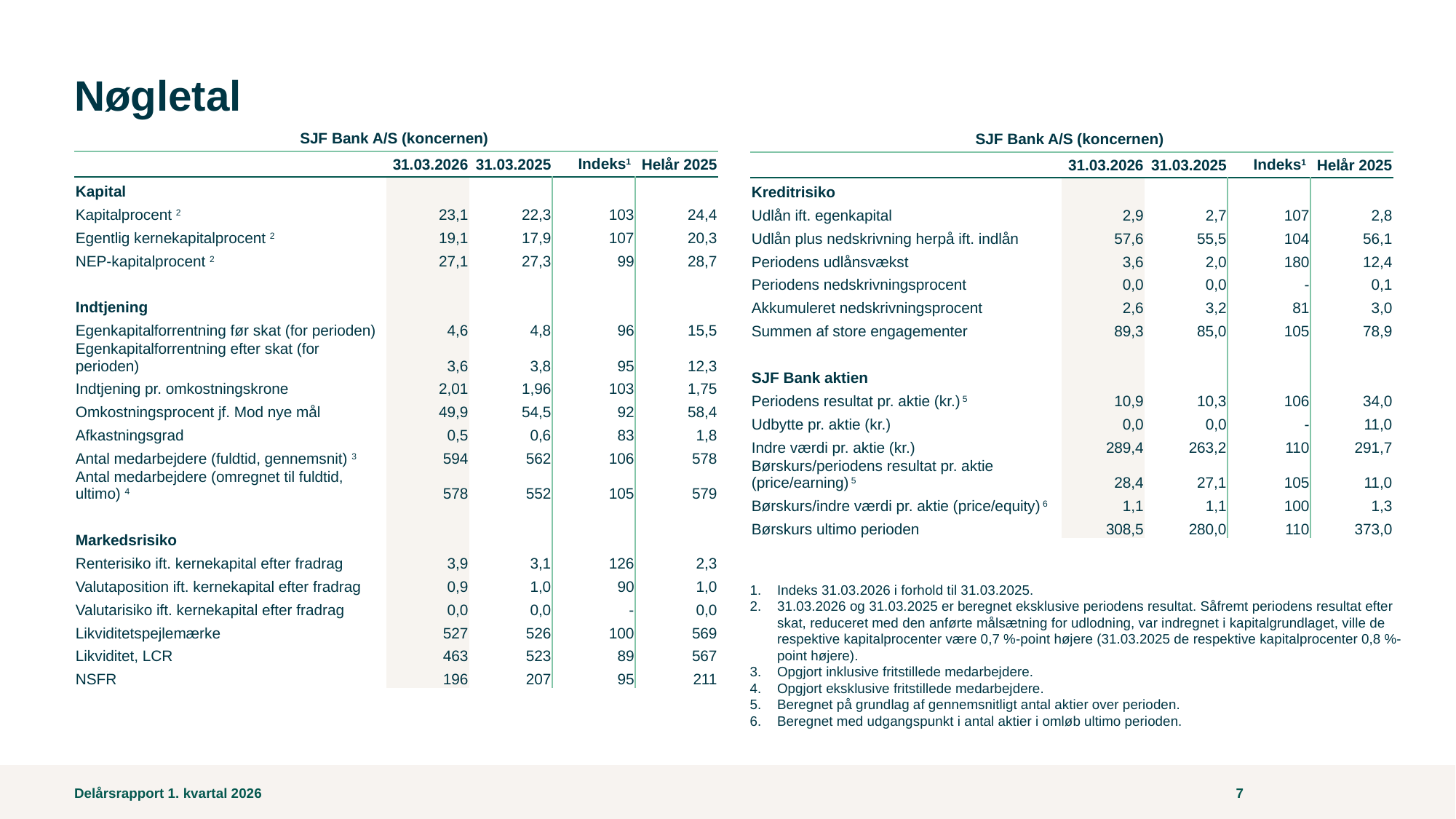

# Nøgletal
| SJF Bank A/S (koncernen) |  |  |  |  |
| --- | --- | --- | --- | --- |
|  | 31.03.2026 | 31.03.2025 | Indeks1 | Helår 2025 |
| Kapital |  |  |  |  |
| Kapitalprocent 2 | 23,1 | 22,3 | 103 | 24,4 |
| Egentlig kernekapitalprocent 2 | 19,1 | 17,9 | 107 | 20,3 |
| NEP-kapitalprocent 2 | 27,1 | 27,3 | 99 | 28,7 |
|  |  |  |  |  |
| Indtjening |  |  |  |  |
| Egenkapitalforrentning før skat (for perioden) | 4,6 | 4,8 | 96 | 15,5 |
| Egenkapitalforrentning efter skat (for perioden) | 3,6 | 3,8 | 95 | 12,3 |
| Indtjening pr. omkostningskrone | 2,01 | 1,96 | 103 | 1,75 |
| Omkostningsprocent jf. Mod nye mål | 49,9 | 54,5 | 92 | 58,4 |
| Afkastningsgrad | 0,5 | 0,6 | 83 | 1,8 |
| Antal medarbejdere (fuldtid, gennemsnit) 3 | 594 | 562 | 106 | 578 |
| Antal medarbejdere (omregnet til fuldtid, ultimo) 4 | 578 | 552 | 105 | 579 |
|  |  |  |  |  |
| Markedsrisiko |  |  |  |  |
| Renterisiko ift. kernekapital efter fradrag | 3,9 | 3,1 | 126 | 2,3 |
| Valutaposition ift. kernekapital efter fradrag | 0,9 | 1,0 | 90 | 1,0 |
| Valutarisiko ift. kernekapital efter fradrag | 0,0 | 0,0 | - | 0,0 |
| Likviditetspejlemærke | 527 | 526 | 100 | 569 |
| Likviditet, LCR | 463 | 523 | 89 | 567 |
| NSFR | 196 | 207 | 95 | 211 |
| SJF Bank A/S (koncernen) |  |  |  |  |
| --- | --- | --- | --- | --- |
|  | 31.03.2026 | 31.03.2025 | Indeks1 | Helår 2025 |
| Kreditrisiko |  |  |  |  |
| Udlån ift. egenkapital | 2,9 | 2,7 | 107 | 2,8 |
| Udlån plus nedskrivning herpå ift. indlån | 57,6 | 55,5 | 104 | 56,1 |
| Periodens udlånsvækst | 3,6 | 2,0 | 180 | 12,4 |
| Periodens nedskrivningsprocent | 0,0 | 0,0 | - | 0,1 |
| Akkumuleret nedskrivningsprocent | 2,6 | 3,2 | 81 | 3,0 |
| Summen af store engagementer | 89,3 | 85,0 | 105 | 78,9 |
|  |  |  |  |  |
| SJF Bank aktien |  |  |  |  |
| Periodens resultat pr. aktie (kr.) 5 | 10,9 | 10,3 | 106 | 34,0 |
| Udbytte pr. aktie (kr.) | 0,0 | 0,0 | - | 11,0 |
| Indre værdi pr. aktie (kr.) | 289,4 | 263,2 | 110 | 291,7 |
| Børskurs/periodens resultat pr. aktie (price/earning) 5 | 28,4 | 27,1 | 105 | 11,0 |
| Børskurs/indre værdi pr. aktie (price/equity) 6 | 1,1 | 1,1 | 100 | 1,3 |
| Børskurs ultimo perioden | 308,5 | 280,0 | 110 | 373,0 |
Indeks 31.03.2026 i forhold til 31.03.2025.
31.03.2026 og 31.03.2025 er beregnet eksklusive periodens resultat. Såfremt periodens resultat efter skat, reduceret med den anførte målsætning for udlodning, var indregnet i kapitalgrundlaget, ville de respektive kapitalprocenter være 0,7 %-point højere (31.03.2025 de respektive kapitalprocenter 0,8 %-point højere).
Opgjort inklusive fritstillede medarbejdere.
Opgjort eksklusive fritstillede medarbejdere.
Beregnet på grundlag af gennemsnitligt antal aktier over perioden.
Beregnet med udgangspunkt i antal aktier i omløb ultimo perioden.
Delårsrapport 1. kvartal 2026
7